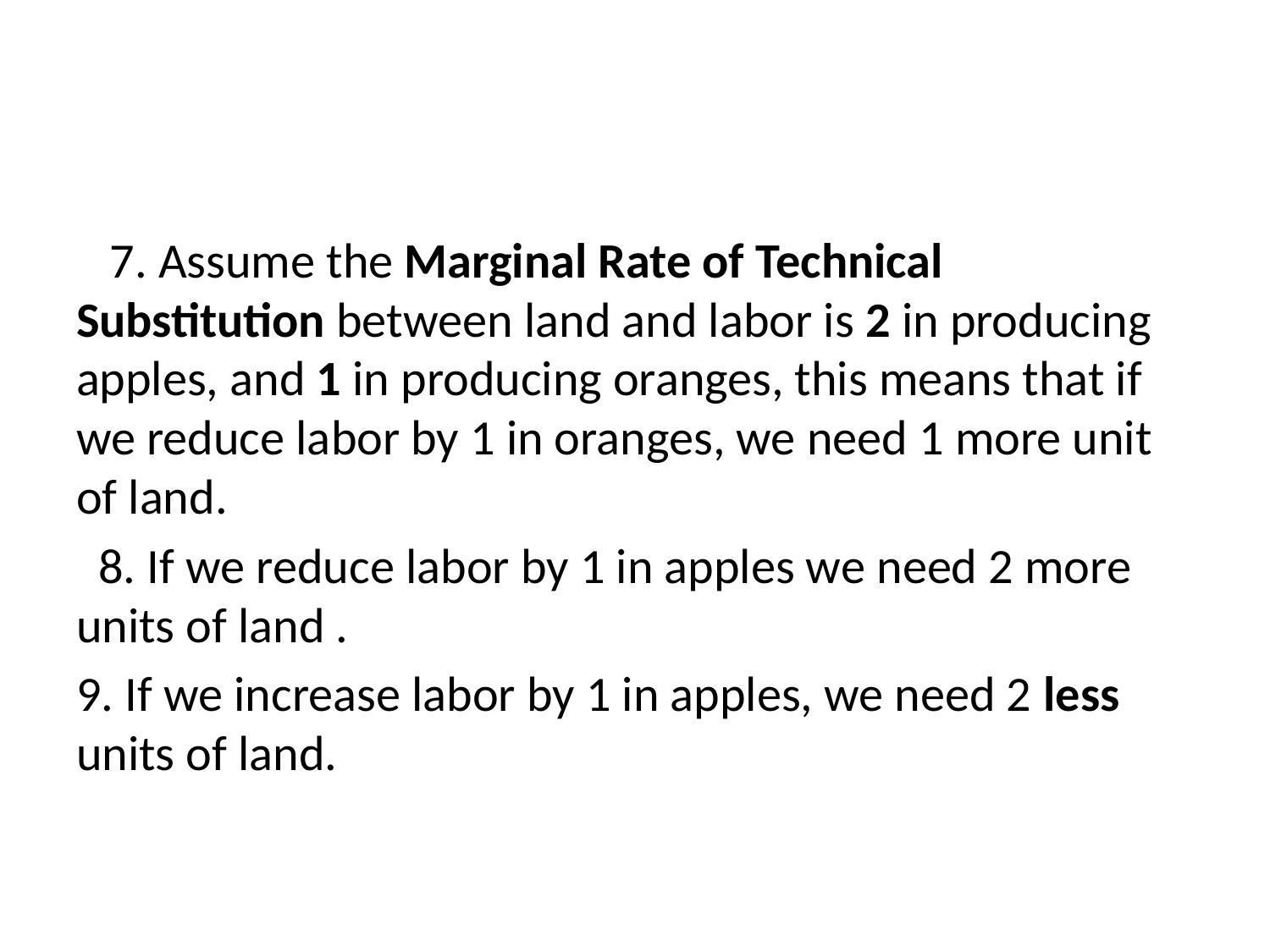

#
   7. Assume the Marginal Rate of Technical Substitution between land and labor is 2 in producing apples, and 1 in producing oranges, this means that if we reduce labor by 1 in oranges, we need 1 more unit of land.
  8. If we reduce labor by 1 in apples we need 2 more units of land .
9. If we increase labor by 1 in apples, we need 2 less units of land.